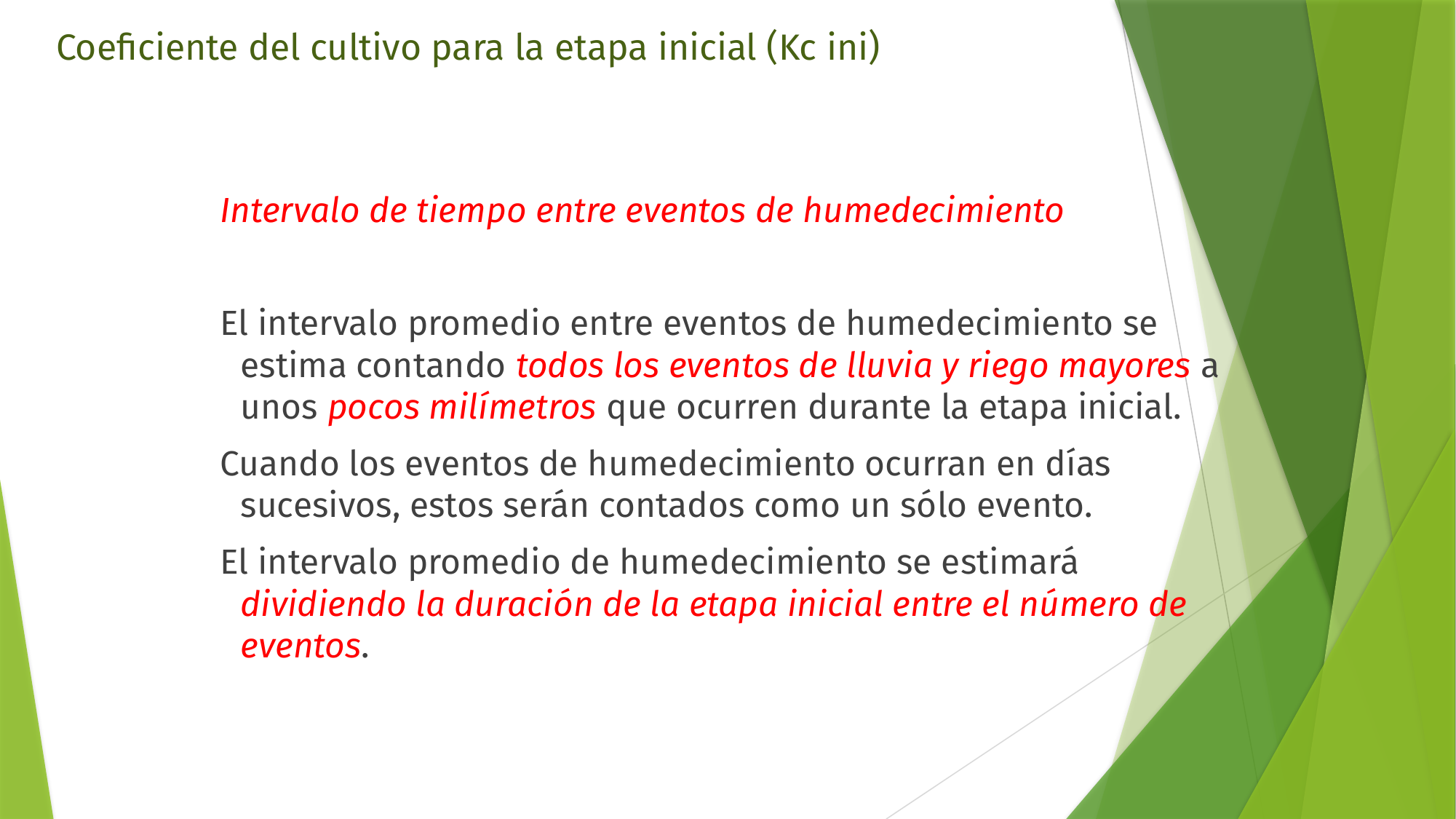

Coeficiente del cultivo para la etapa inicial (Kc ini)
# Intervalo de tiempo entre eventos de humedecimiento

El intervalo promedio entre eventos de humedecimiento se estima contando todos los eventos de lluvia y riego mayores a unos pocos milímetros que ocurren durante la etapa inicial.
Cuando los eventos de humedecimiento ocurran en días sucesivos, estos serán contados como un sólo evento.
El intervalo promedio de humedecimiento se estimará dividiendo la duración de la etapa inicial entre el número de eventos.